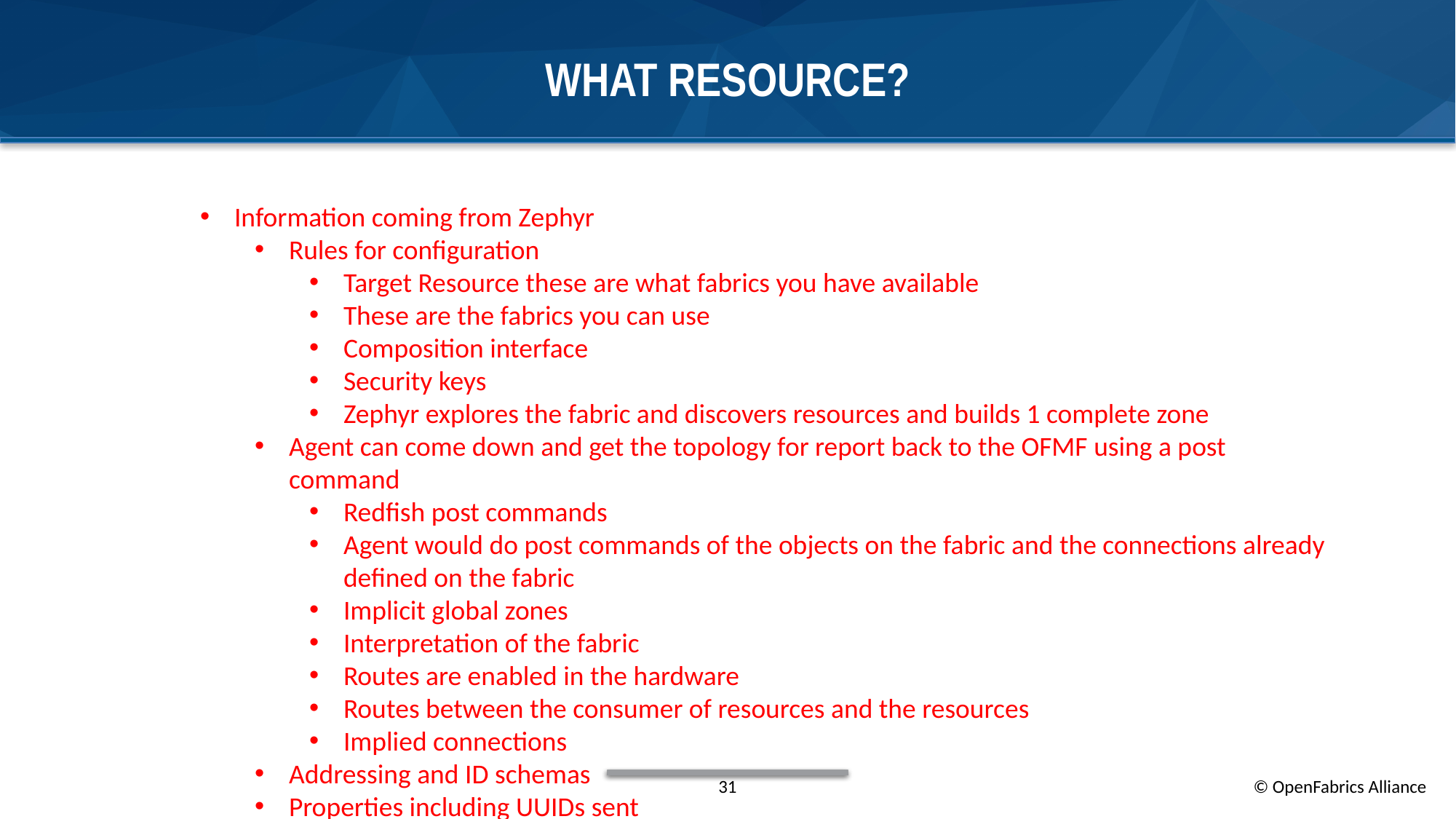

# What Resource?
Information coming from Zephyr
Rules for configuration
Target Resource these are what fabrics you have available
These are the fabrics you can use
Composition interface
Security keys
Zephyr explores the fabric and discovers resources and builds 1 complete zone
Agent can come down and get the topology for report back to the OFMF using a post command
Redfish post commands
Agent would do post commands of the objects on the fabric and the connections already defined on the fabric
Implicit global zones
Interpretation of the fabric
Routes are enabled in the hardware
Routes between the consumer of resources and the resources
Implied connections
Addressing and ID schemas
Properties including UUIDs sent
31
© OpenFabrics Alliance